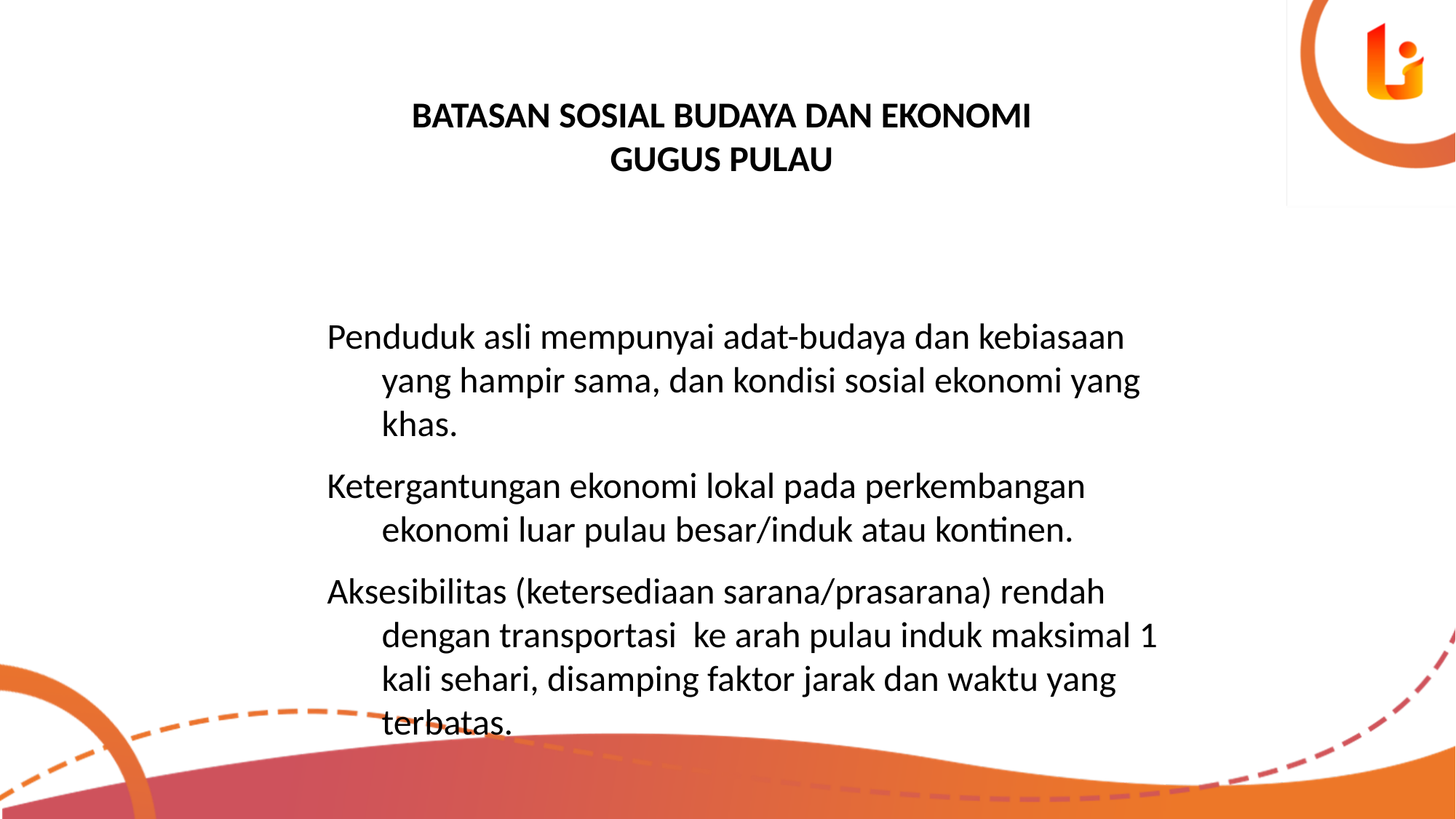

BATASAN SOSIAL BUDAYA DAN EKONOMI
GUGUS PULAU
Penduduk asli mempunyai adat-budaya dan kebiasaan yang hampir sama, dan kondisi sosial ekonomi yang khas.
Ketergantungan ekonomi lokal pada perkembangan ekonomi luar pulau besar/induk atau kontinen.
Aksesibilitas (ketersediaan sarana/prasarana) rendah dengan transportasi  ke arah pulau induk maksimal 1 kali sehari, disamping faktor jarak dan waktu yang terbatas.